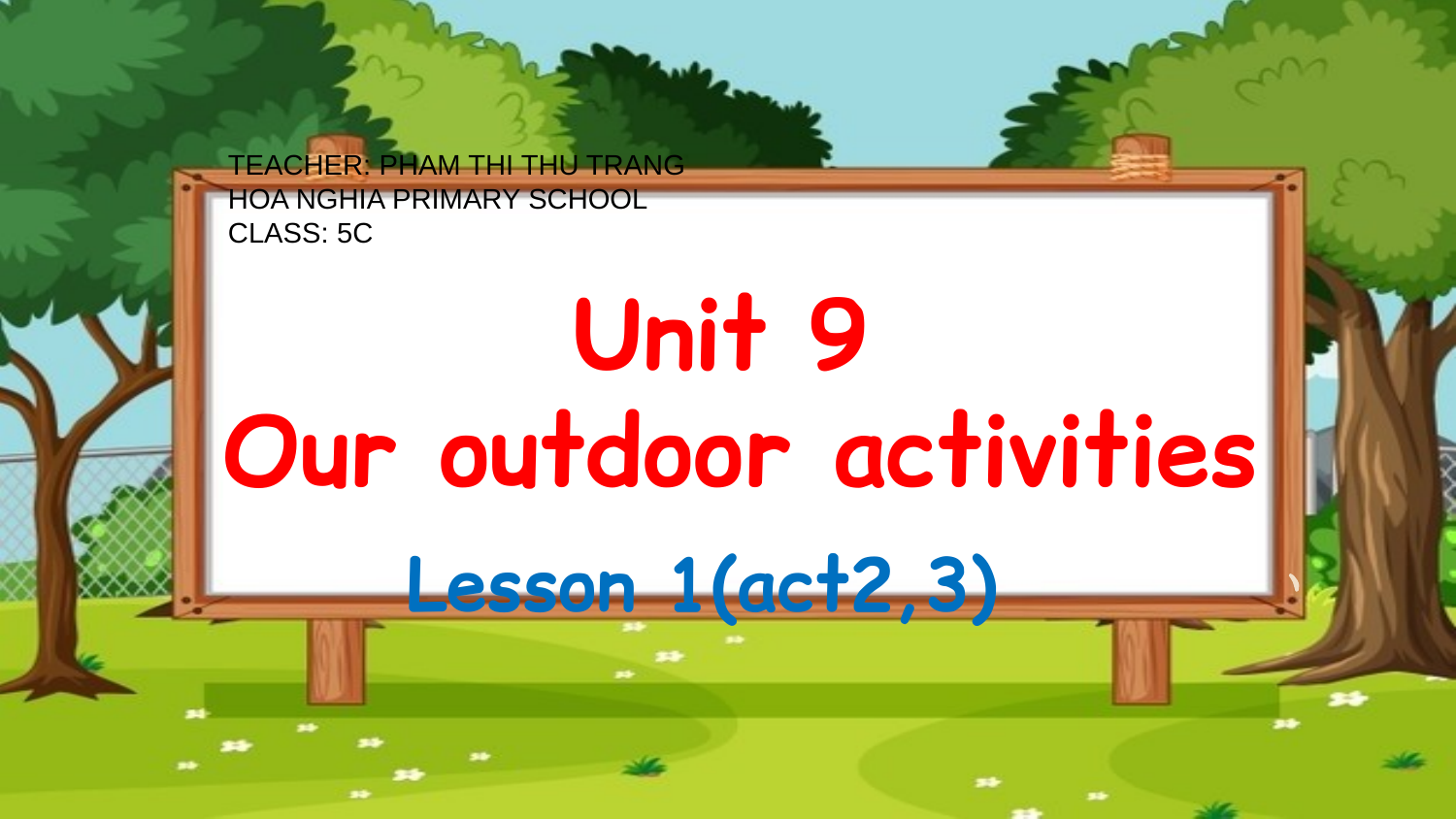

TEACHER: PHAM THI THU TRANG
HOA NGHIA PRIMARY SCHOOL
CLASS: 5C
Unit 9
Our outdoor activities
Lesson 1(act2,3)